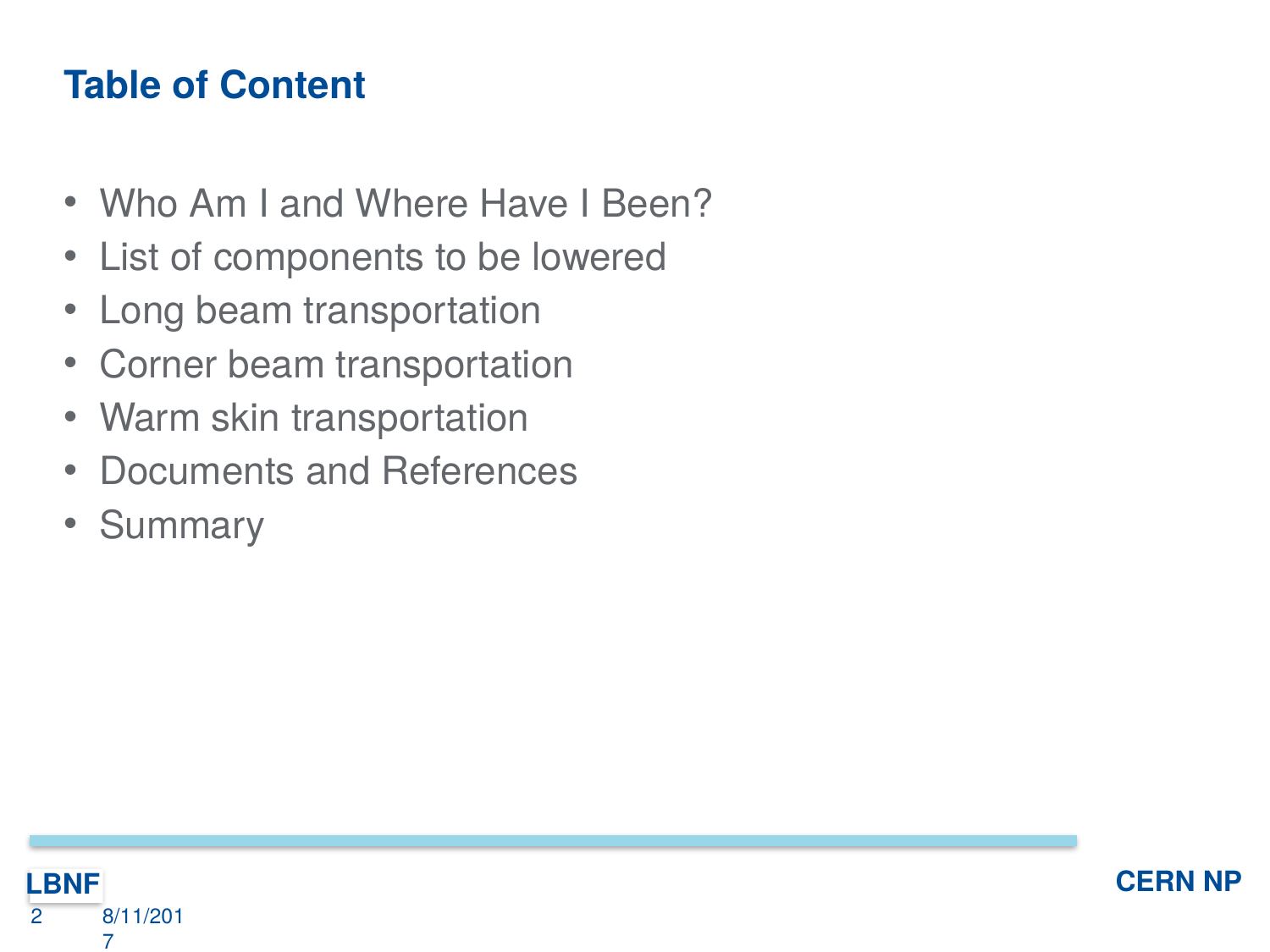

# Table of Content
Who Am I and Where Have I Been?
List of components to be lowered
Long beam transportation
Corner beam transportation
Warm skin transportation
Documents and References
Summary

2
8/11/2017